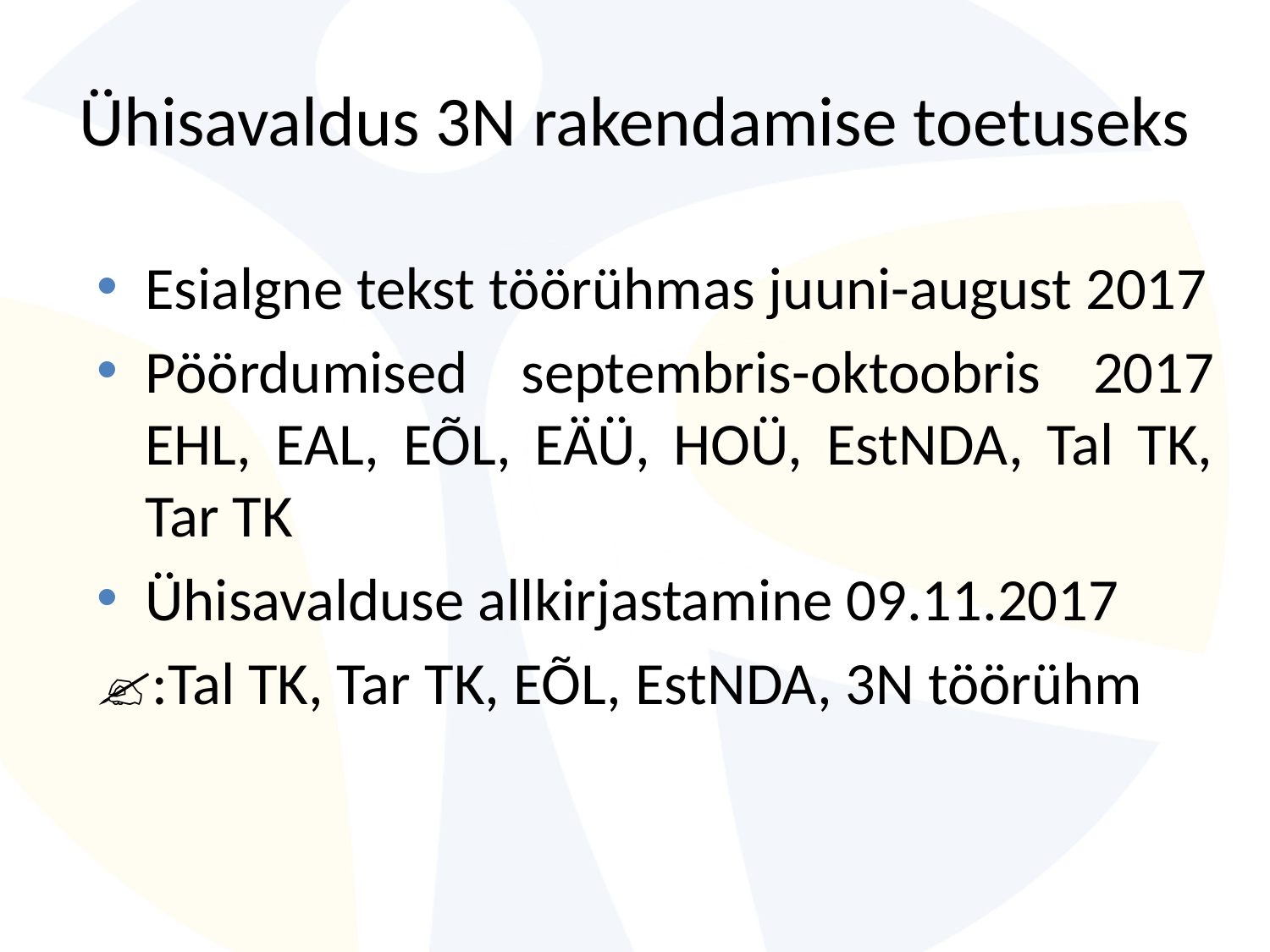

# Ühisavaldus 3N rakendamise toetuseks

Esialgne tekst töörühmas juuni-august 2017
Pöördumised septembris-oktoobris 2017 EHL, EAL, EÕL, EÄÜ, HOÜ, EstNDA, Tal TK, Tar TK
Ühisavalduse allkirjastamine 09.11.2017
✍️:Tal TK, Tar TK, EÕL, EstNDA, 3N töörühm